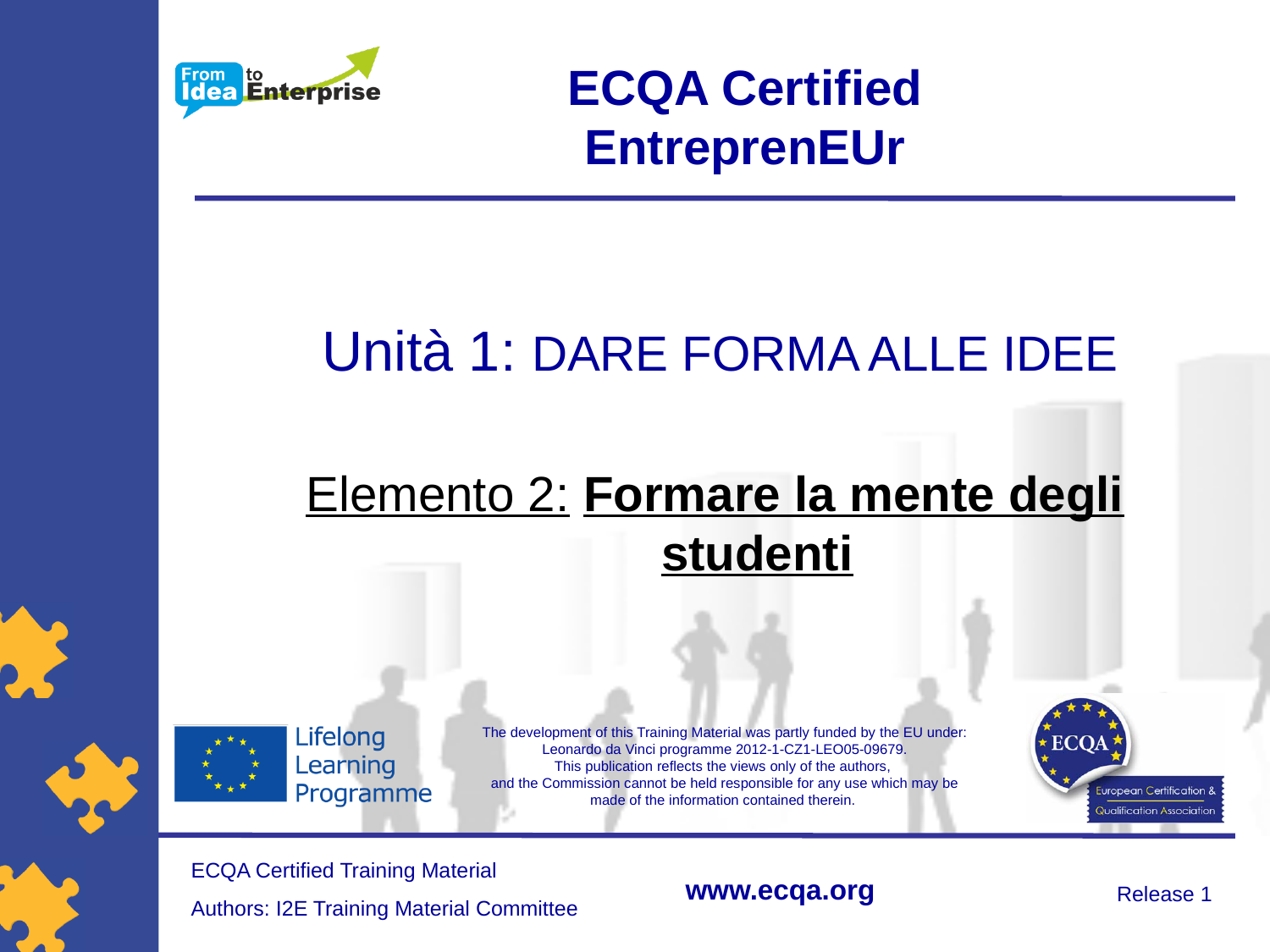

# Unità 1: Dare forma alle idee
Elemento 2: Formare la mente degli studenti